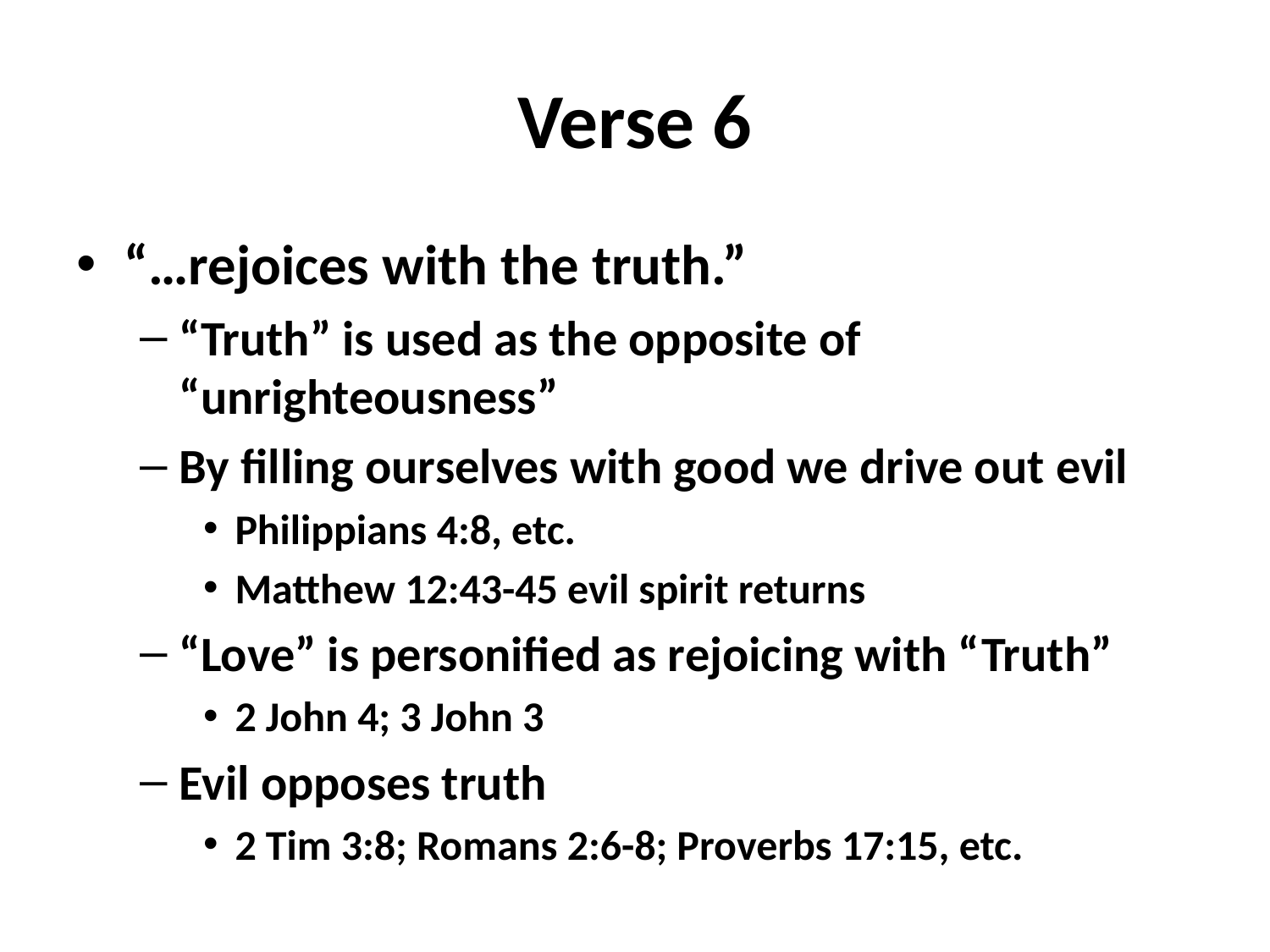

# Verse 6
“…rejoices with the truth.”
“Truth” is used as the opposite of “unrighteousness”
By filling ourselves with good we drive out evil
Philippians 4:8, etc.
Matthew 12:43-45 evil spirit returns
“Love” is personified as rejoicing with “Truth”
2 John 4; 3 John 3
Evil opposes truth
2 Tim 3:8; Romans 2:6-8; Proverbs 17:15, etc.